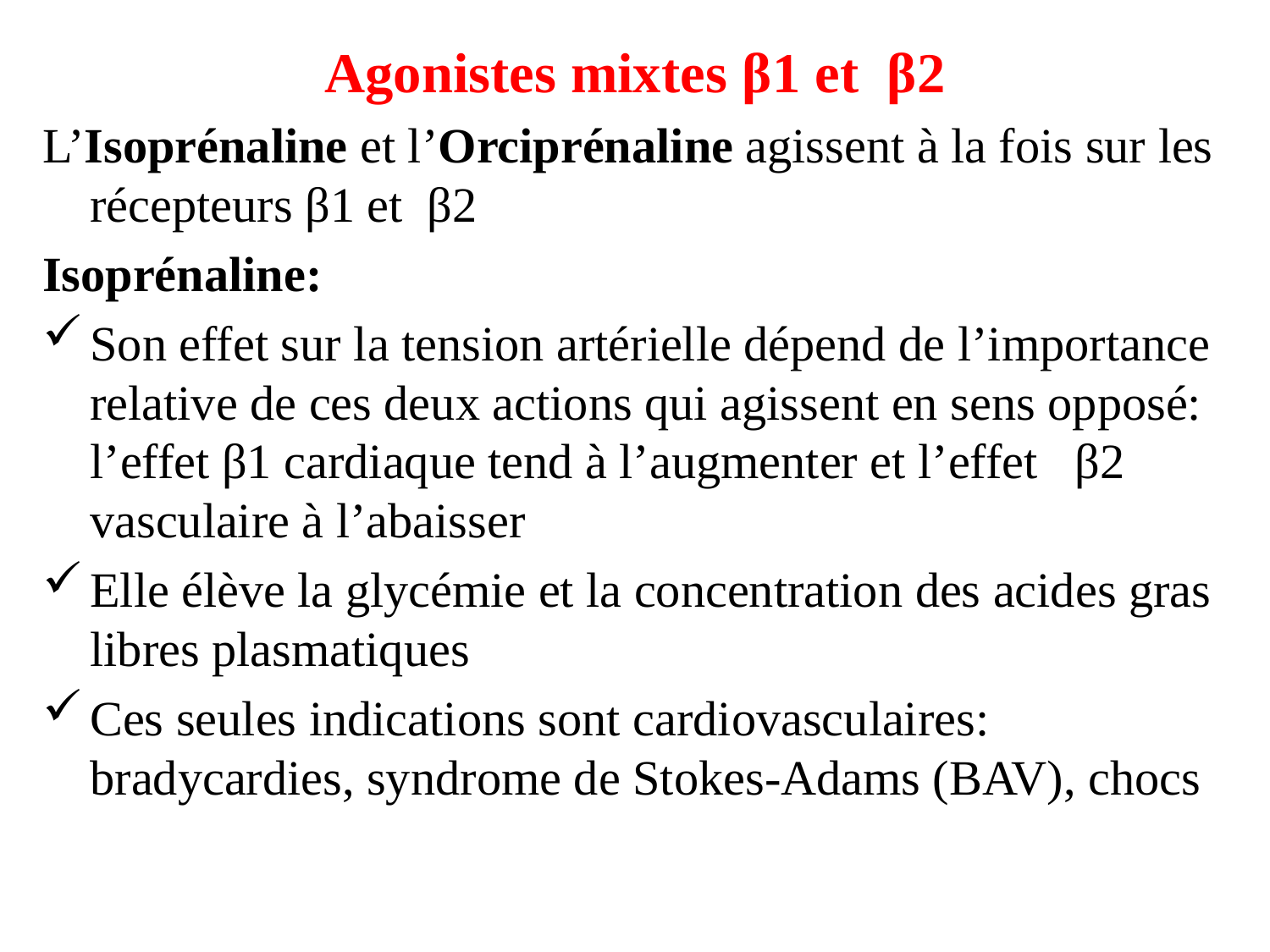

Agonistes mixtes β1 et  β2
L’Isoprénaline et l’Orciprénaline agissent à la fois sur les récepteurs β1 et  β2
Isoprénaline:
Son effet sur la tension artérielle dépend de l’importance relative de ces deux actions qui agissent en sens opposé: l’effet β1 cardiaque tend à l’augmenter et l’effet   β2 vasculaire à l’abaisser
Elle élève la glycémie et la concentration des acides gras libres plasmatiques
Ces seules indications sont cardiovasculaires: bradycardies, syndrome de Stokes-Adams (BAV), chocs